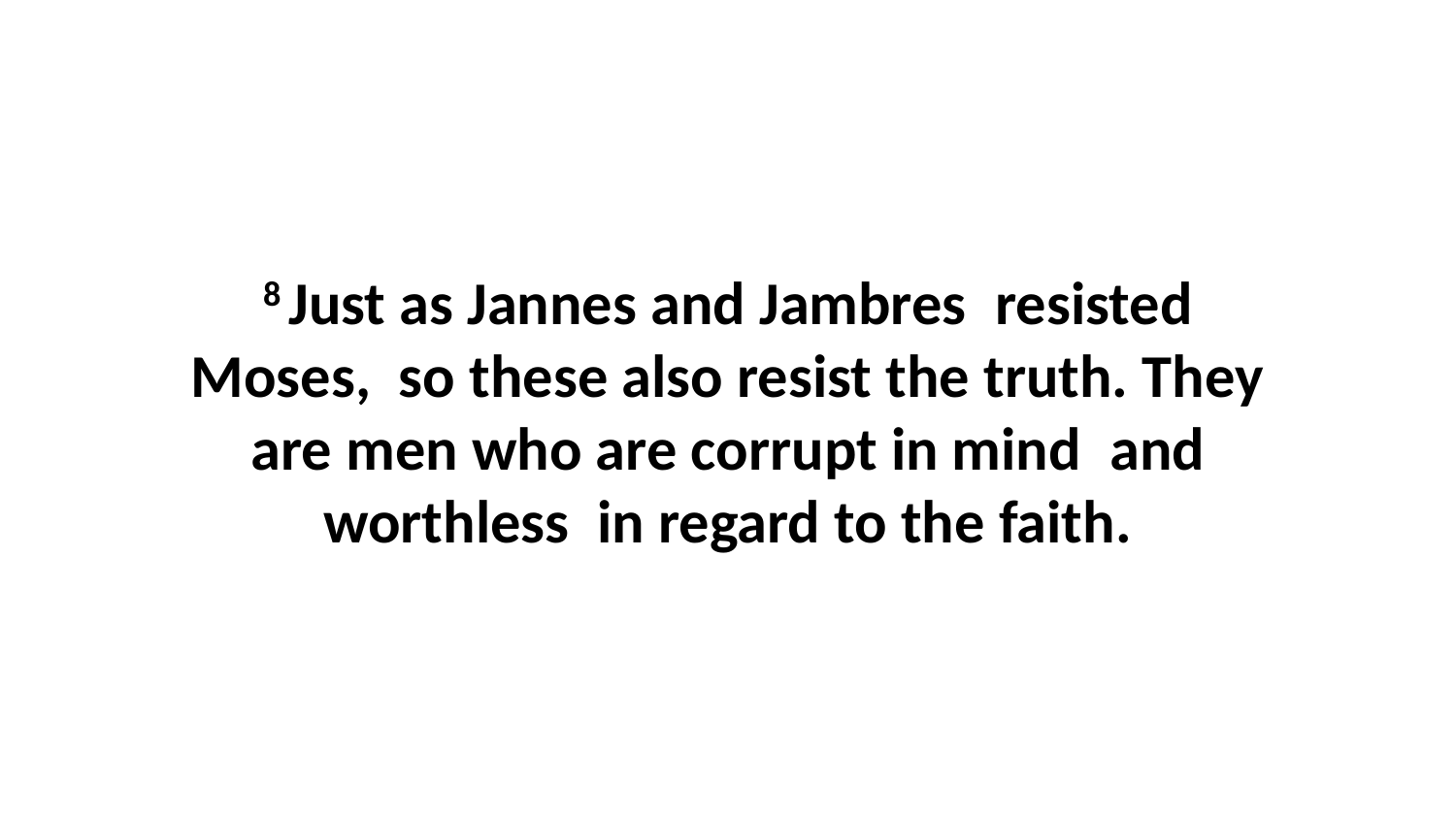

8 Just as Jannes and Jambres  resisted Moses,  so these also resist the truth. They are men who are corrupt in mind  and worthless  in regard to the faith.